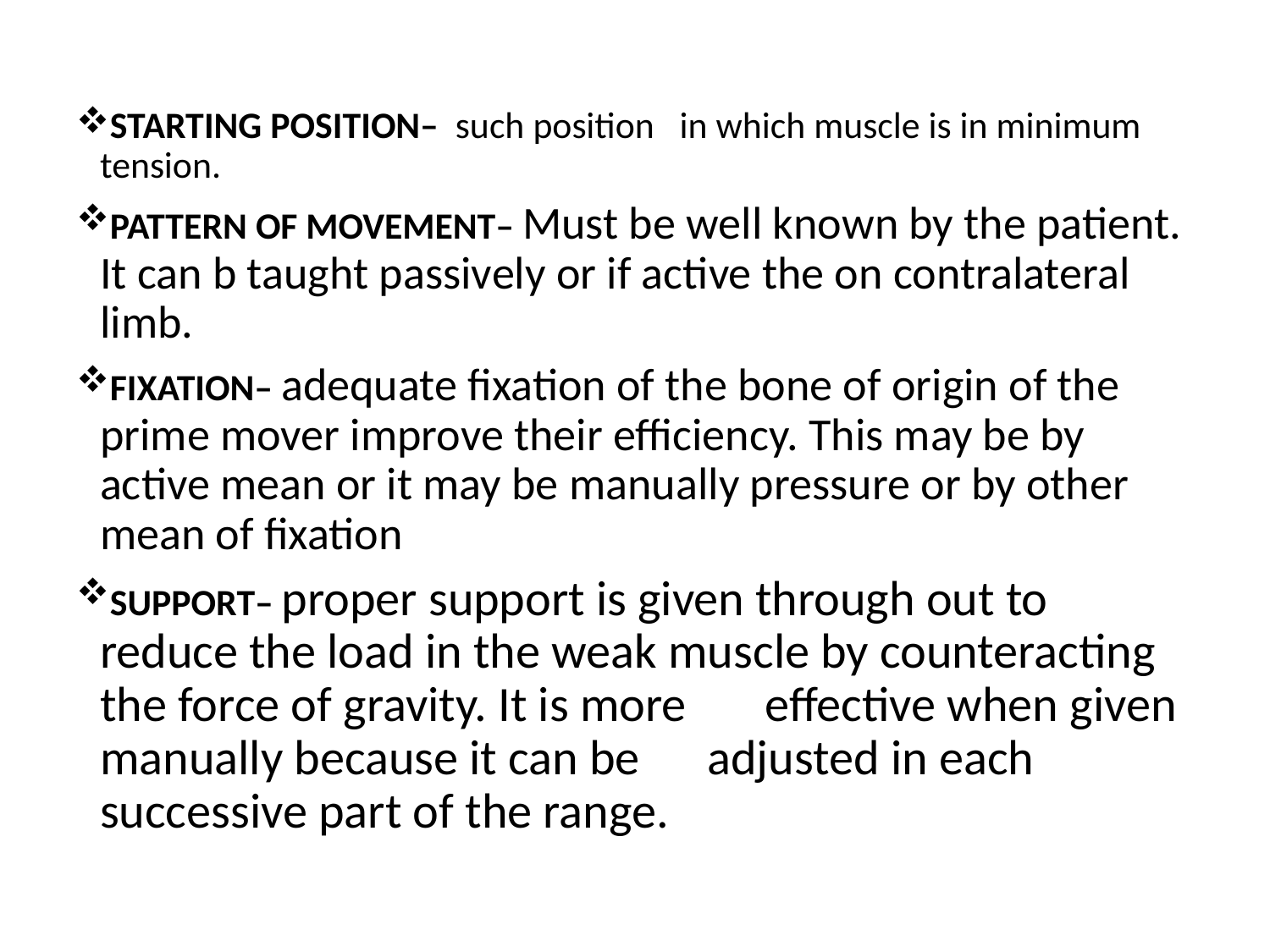

STARTING POSITION–  such position   in which muscle is in minimum tension.
PATTERN OF MOVEMENT– Must be well known by the patient. It can b taught passively or if active the on contralateral limb.
FIXATION– adequate fixation of the bone of origin of the prime mover improve their efficiency. This may be by active mean or it may be manually pressure or by other mean of fixation
SUPPORT– proper support is given through out to reduce the load in the weak muscle by counteracting the force of gravity. It is more       effective when given manually because it can be      adjusted in each successive part of the range.